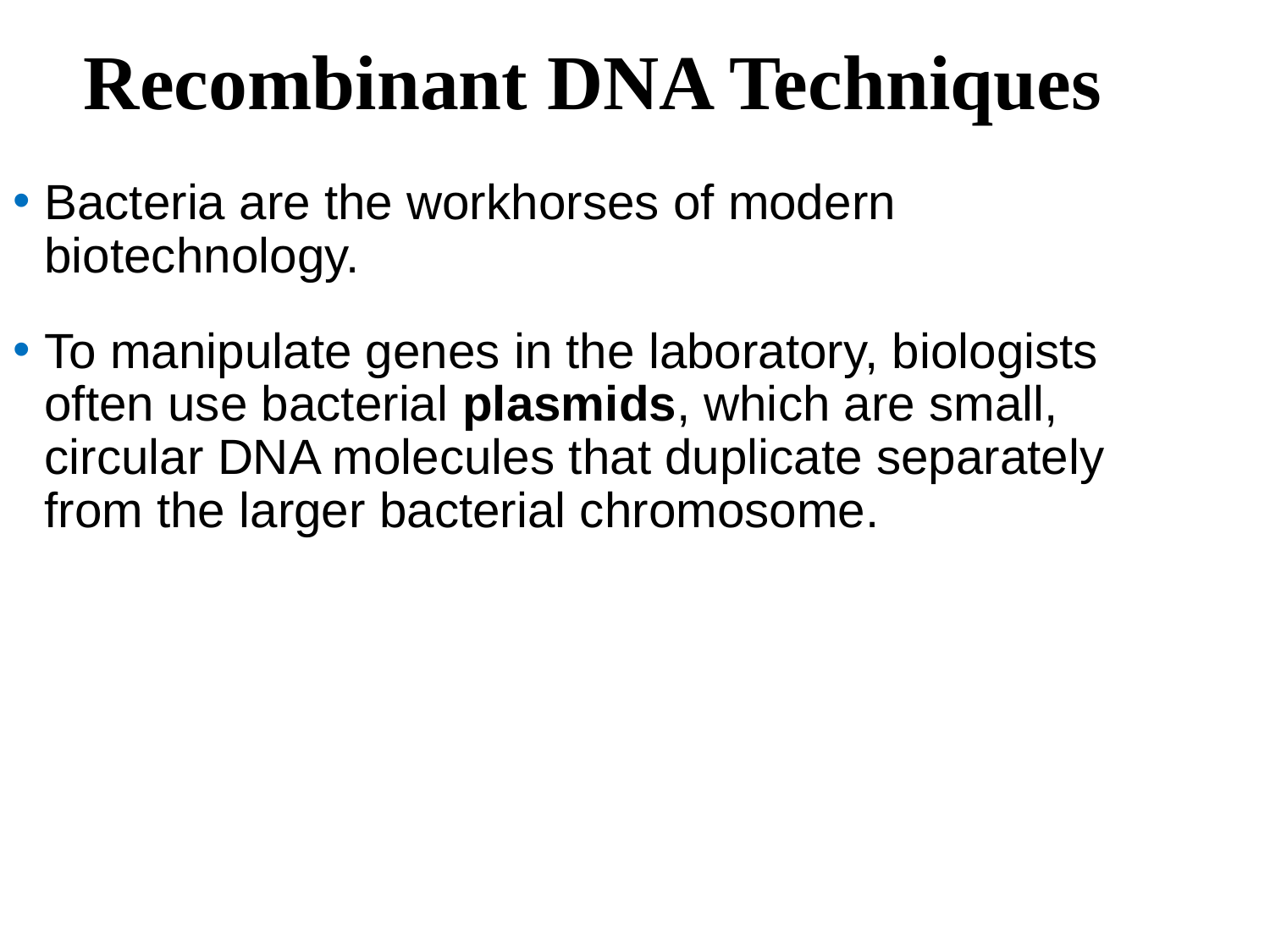

Recombinant DNA Techniques
Bacteria are the workhorses of modern biotechnology.
To manipulate genes in the laboratory, biologists often use bacterial plasmids, which are small, circular DNA molecules that duplicate separately from the larger bacterial chromosome.